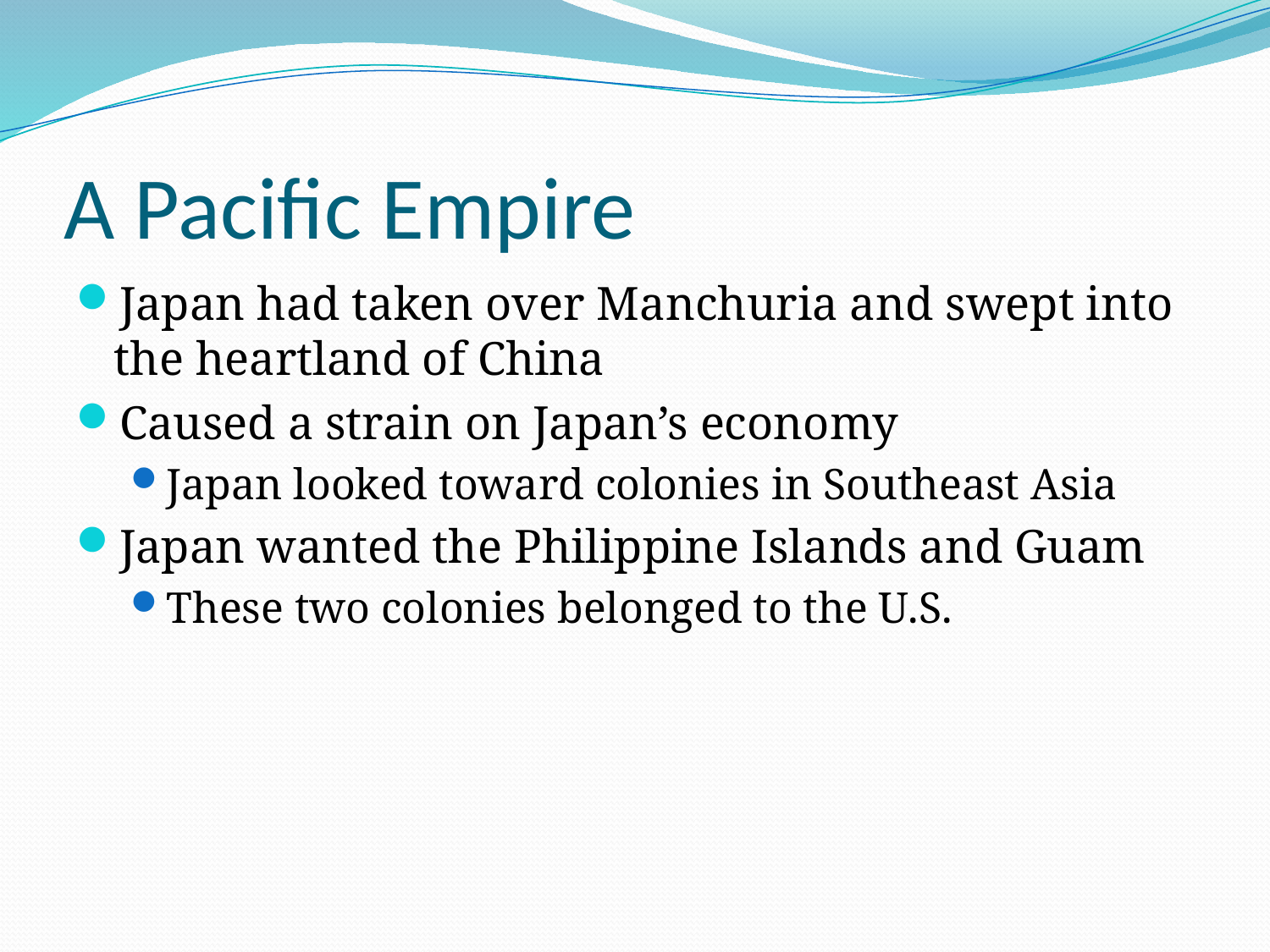

# A Pacific Empire
Japan had taken over Manchuria and swept into the heartland of China
Caused a strain on Japan’s economy
Japan looked toward colonies in Southeast Asia
Japan wanted the Philippine Islands and Guam
These two colonies belonged to the U.S.